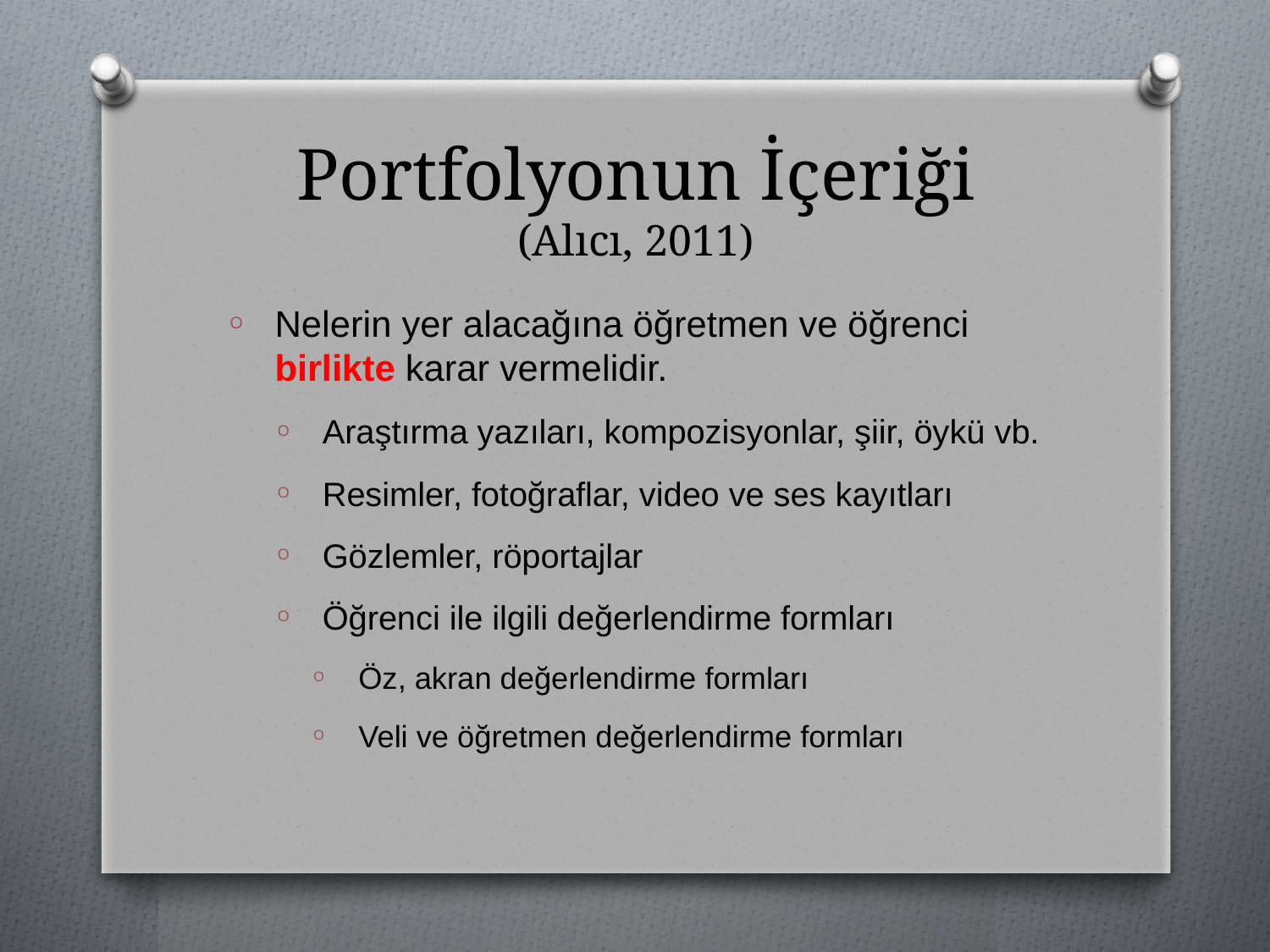

# Portfolyonun İçeriği (Alıcı, 2011)
Nelerin yer alacağına öğretmen ve öğrenci birlikte karar vermelidir.
Araştırma yazıları, kompozisyonlar, şiir, öykü vb.
Resimler, fotoğraflar, video ve ses kayıtları
Gözlemler, röportajlar
Öğrenci ile ilgili değerlendirme formları
Öz, akran değerlendirme formları
Veli ve öğretmen değerlendirme formları